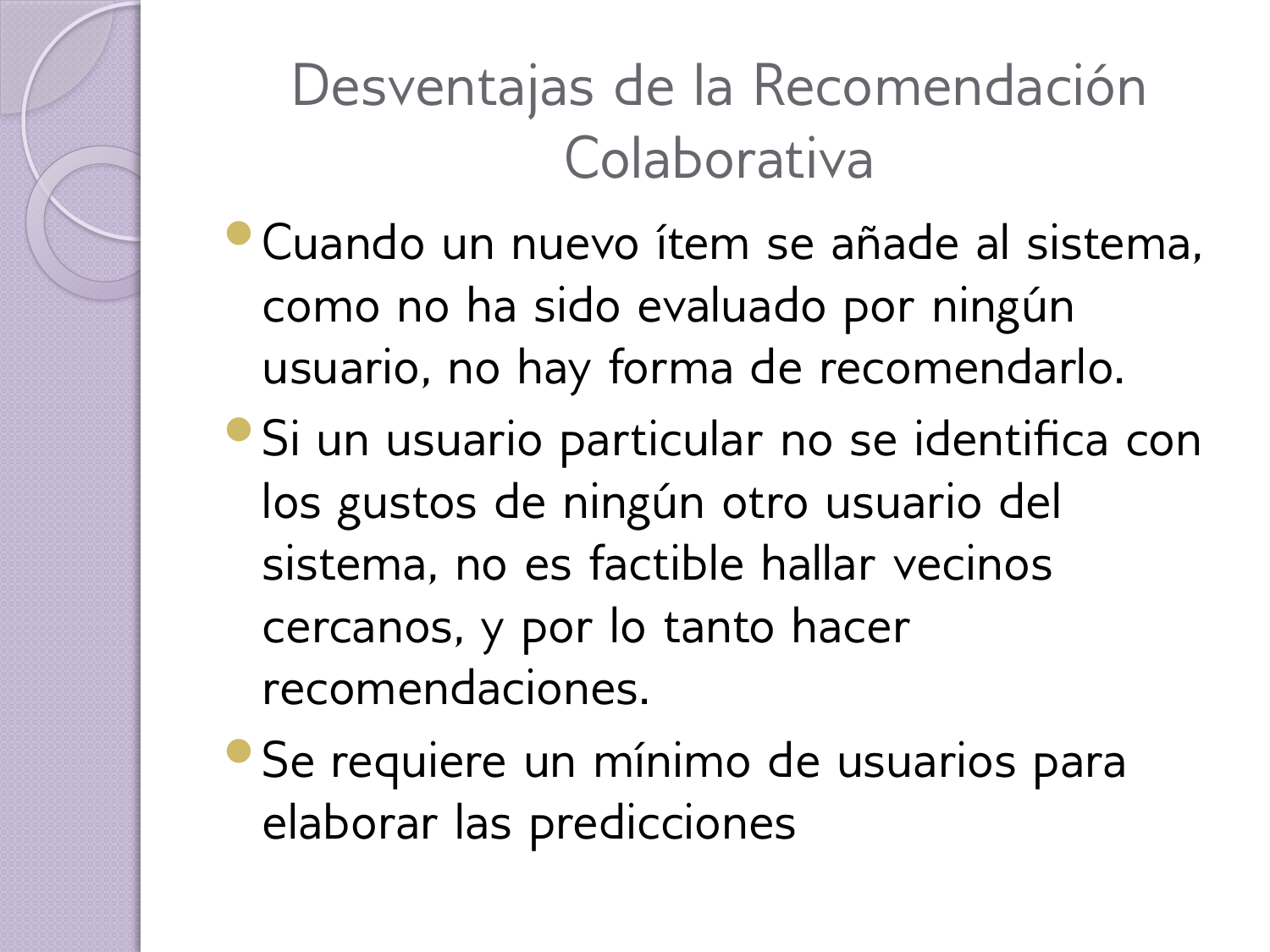

# Desventajas de la Recomendación Colaborativa
Cuando un nuevo ítem se añade al sistema, como no ha sido evaluado por ningún usuario, no hay forma de recomendarlo.
Si un usuario particular no se identifica con los gustos de ningún otro usuario del sistema, no es factible hallar vecinos cercanos, y por lo tanto hacer recomendaciones.
Se requiere un mínimo de usuarios para elaborar las predicciones